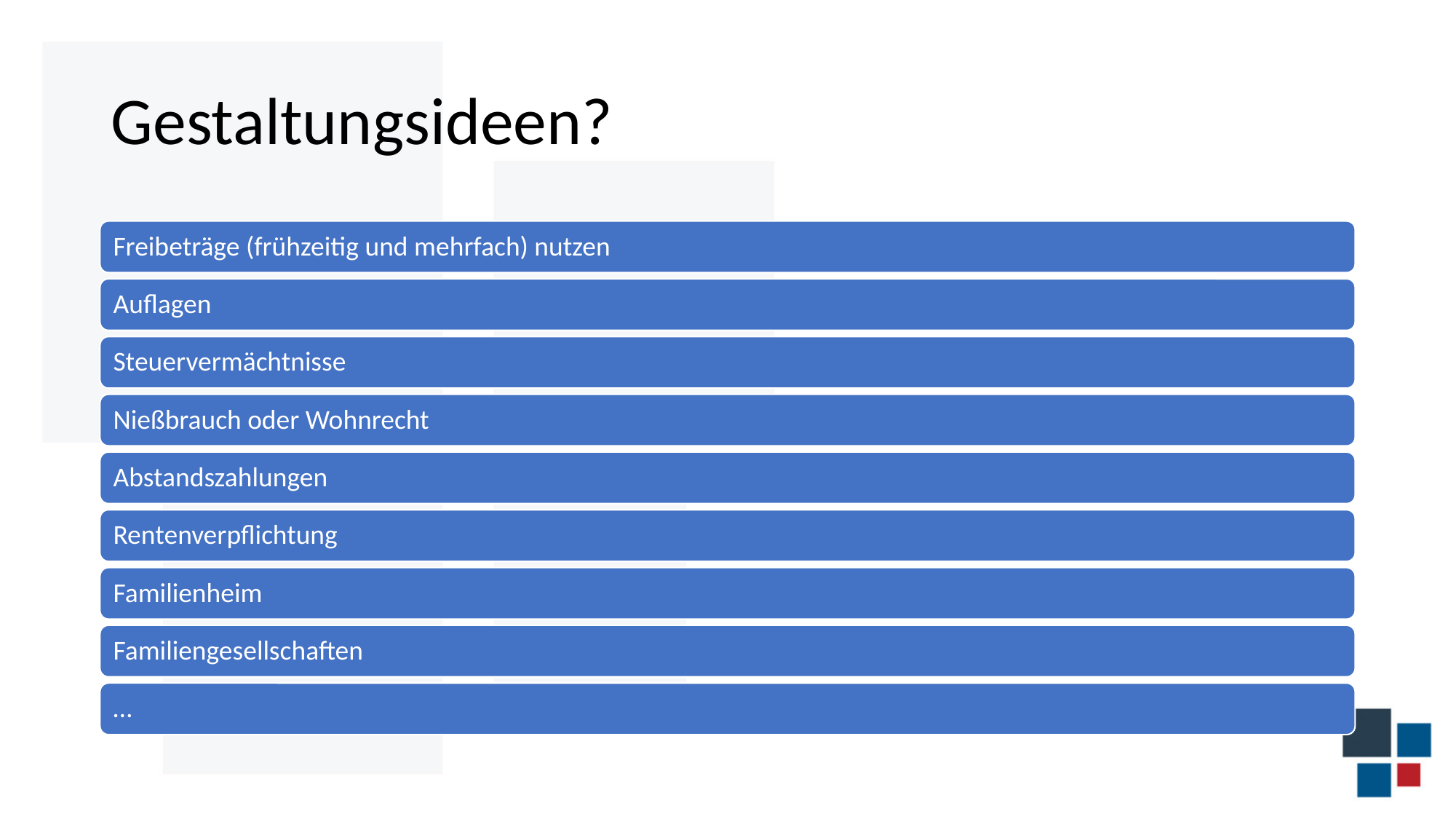

# Gestaltungsideen?
Freibeträge (frühzeitig und mehrfach) nutzen
Auflagen
Steuervermächtnisse
Nießbrauch oder Wohnrecht
Abstandszahlungen
Rentenverpflichtung
Familienheim
Familiengesellschaften
…